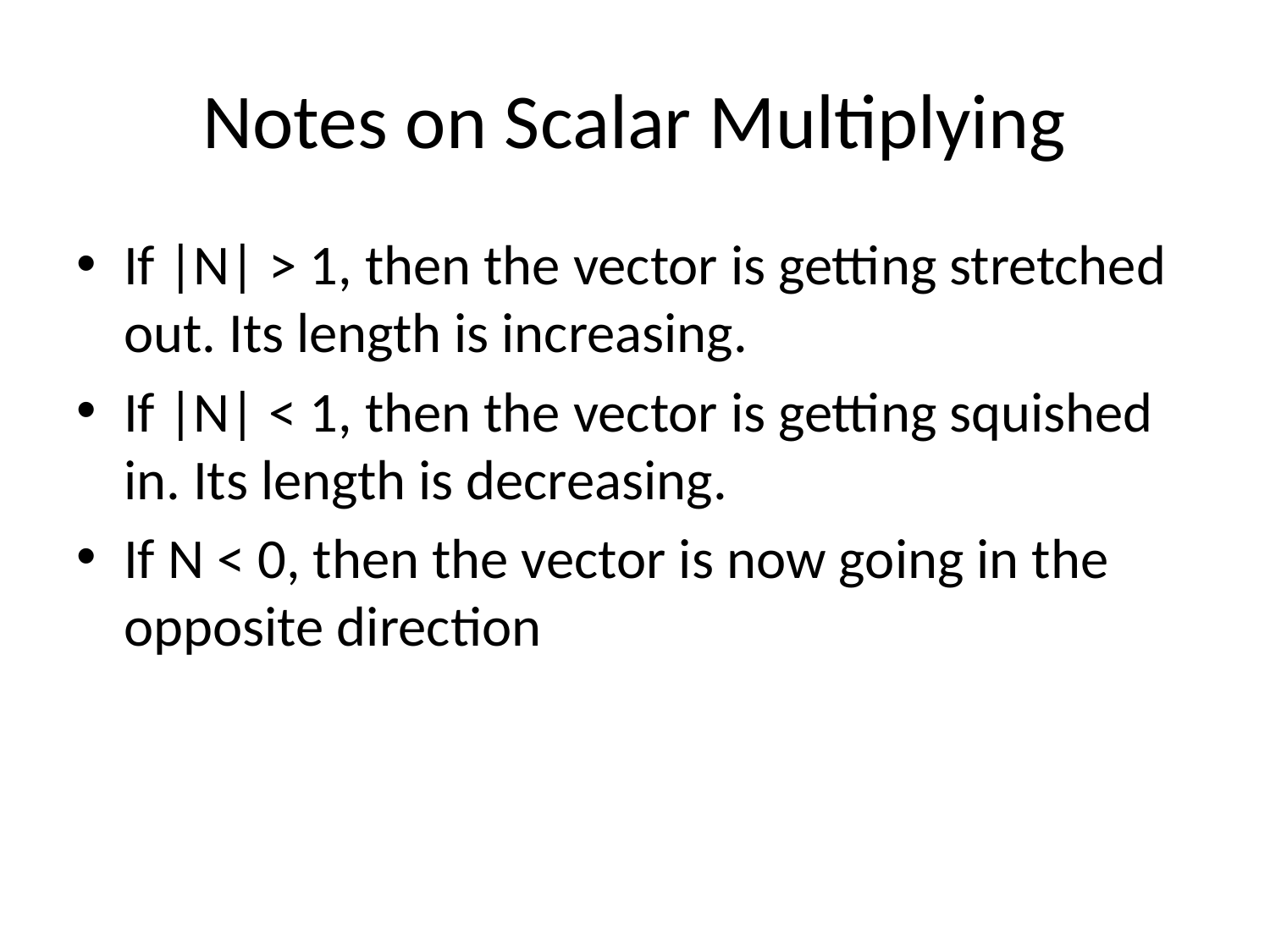

# Notes on Scalar Multiplying
If |N| > 1, then the vector is getting stretched out. Its length is increasing.
If |N| < 1, then the vector is getting squished in. Its length is decreasing.
If N < 0, then the vector is now going in the opposite direction